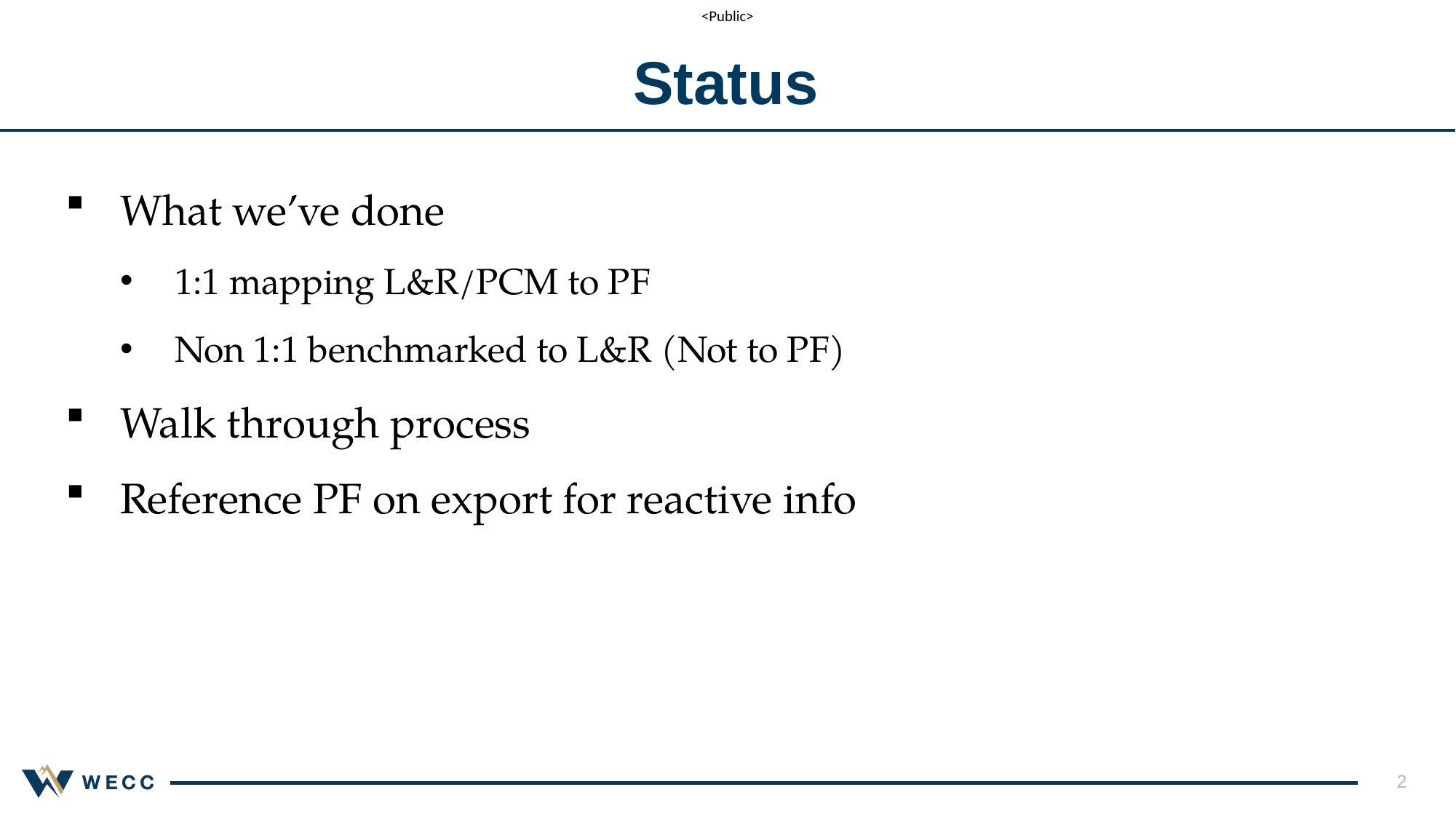

# Status
What we’ve done
1:1 mapping L&R/PCM to PF
Non 1:1 benchmarked to L&R (Not to PF)
Walk through process
Reference PF on export for reactive info

2